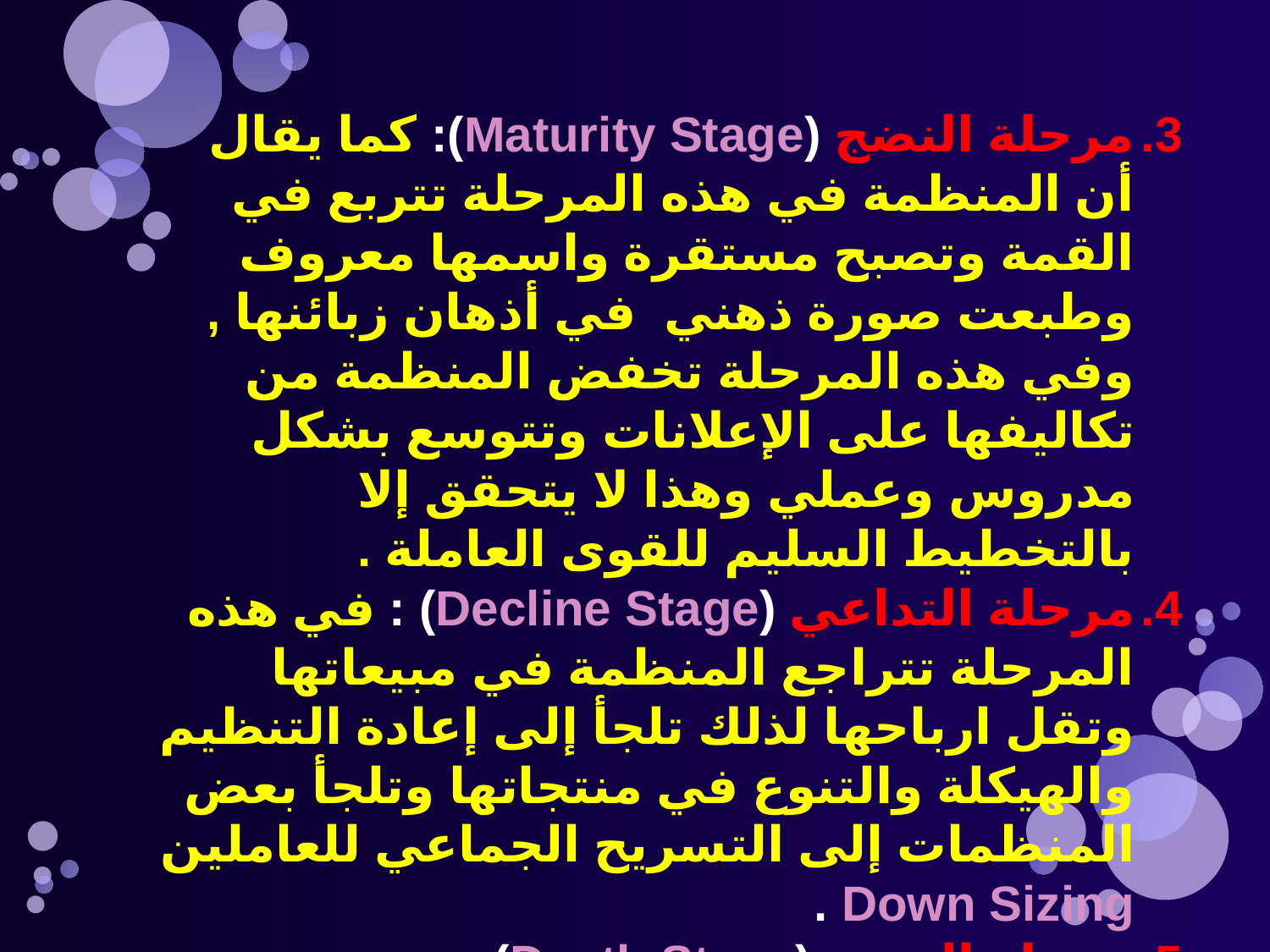

مرحلة النضج (Maturity Stage): كما يقال أن المنظمة في هذه المرحلة تتربع في القمة وتصبح مستقرة واسمها معروف وطبعت صورة ذهني  في أذهان زبائنها , وفي هذه المرحلة تخفض المنظمة من تكاليفها على الإعلانات وتتوسع بشكل مدروس وعملي وهذا لا يتحقق إلا بالتخطيط السليم للقوى العاملة .
مرحلة التداعي (Decline Stage) : في هذه المرحلة تتراجع المنظمة في مبيعاتها وتقل ارباحها لذلك تلجأ إلى إعادة التنظيم والهيكلة والتنوع في منتجاتها وتلجأ بعض المنظمات إلى التسريح الجماعي للعاملين Down Sizing .
مرحلة الموت (Death Stage) : تخرج المنظمة في هذه المرحلة من السوق وتنتهي إما بالاندماج أو الافلاس أو البيع .